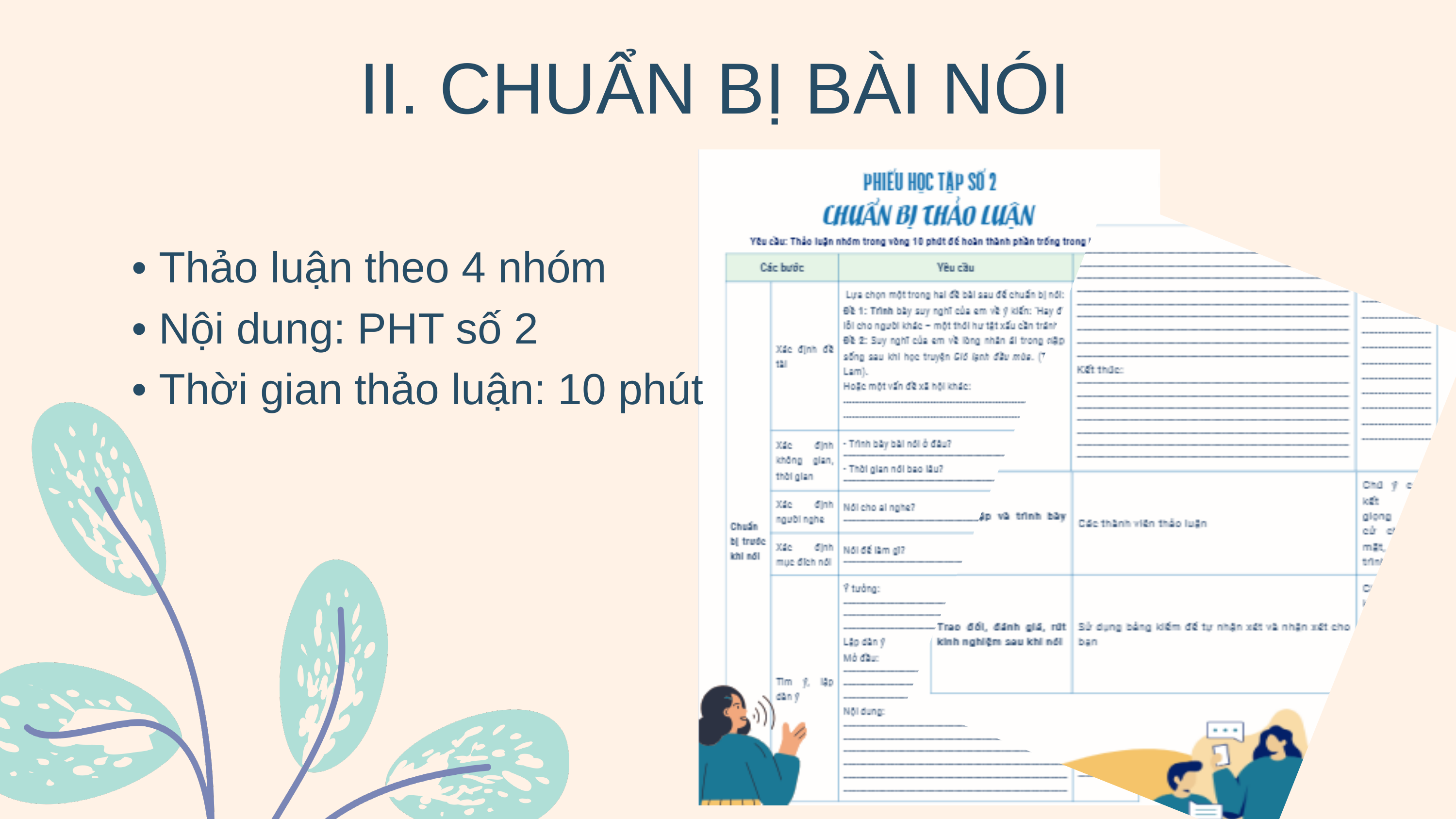

II. CHUẨN BỊ BÀI NÓI

• Thảo luận theo 4 nhóm
• Nội dung: PHT số 2
• Thời gian thảo luận: 10 phút